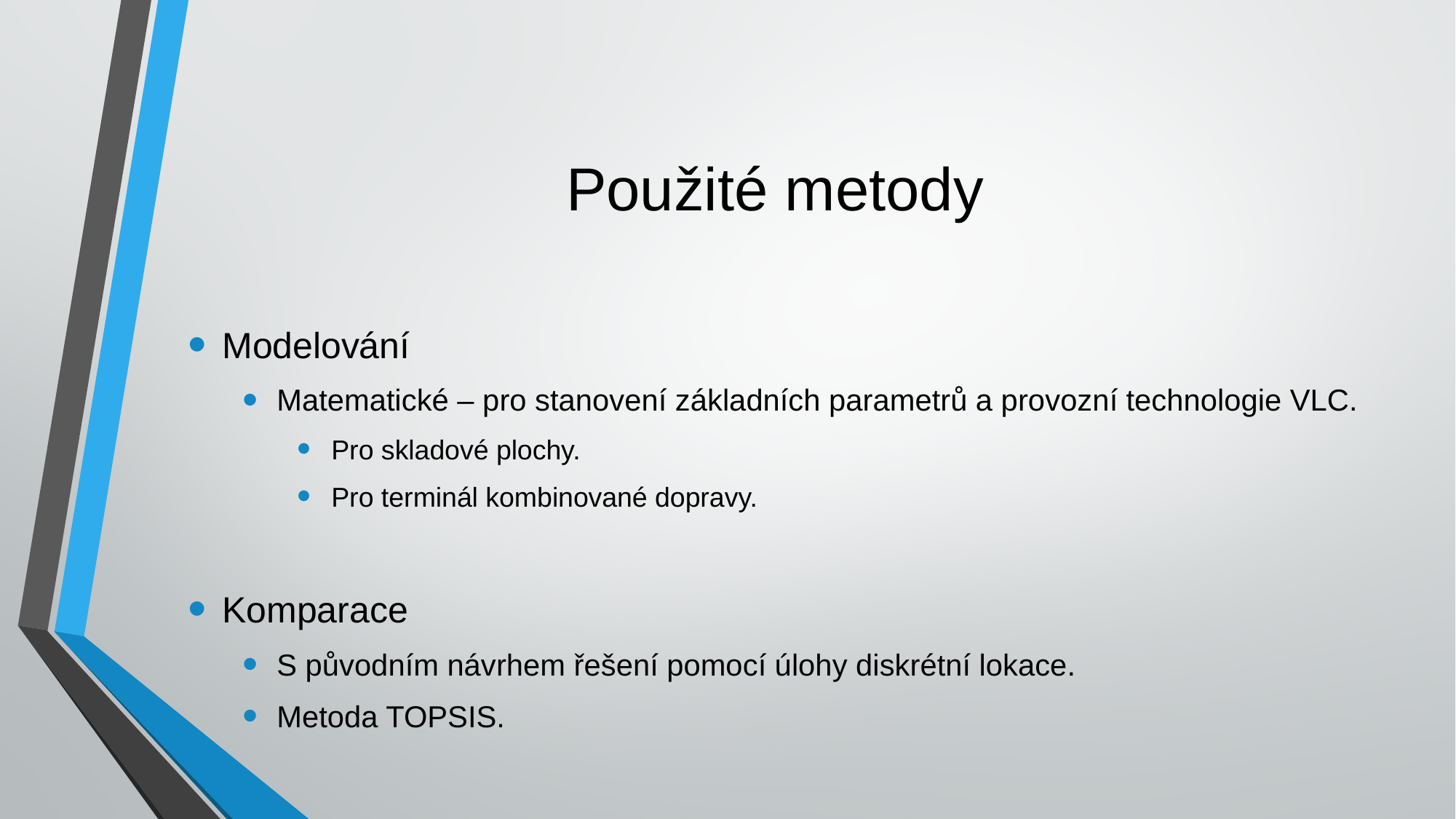

# Použité metody
Modelování
Matematické – pro stanovení základních parametrů a provozní technologie VLC.
Pro skladové plochy.
Pro terminál kombinované dopravy.

Komparace
S původním návrhem řešení pomocí úlohy diskrétní lokace.
Metoda TOPSIS.